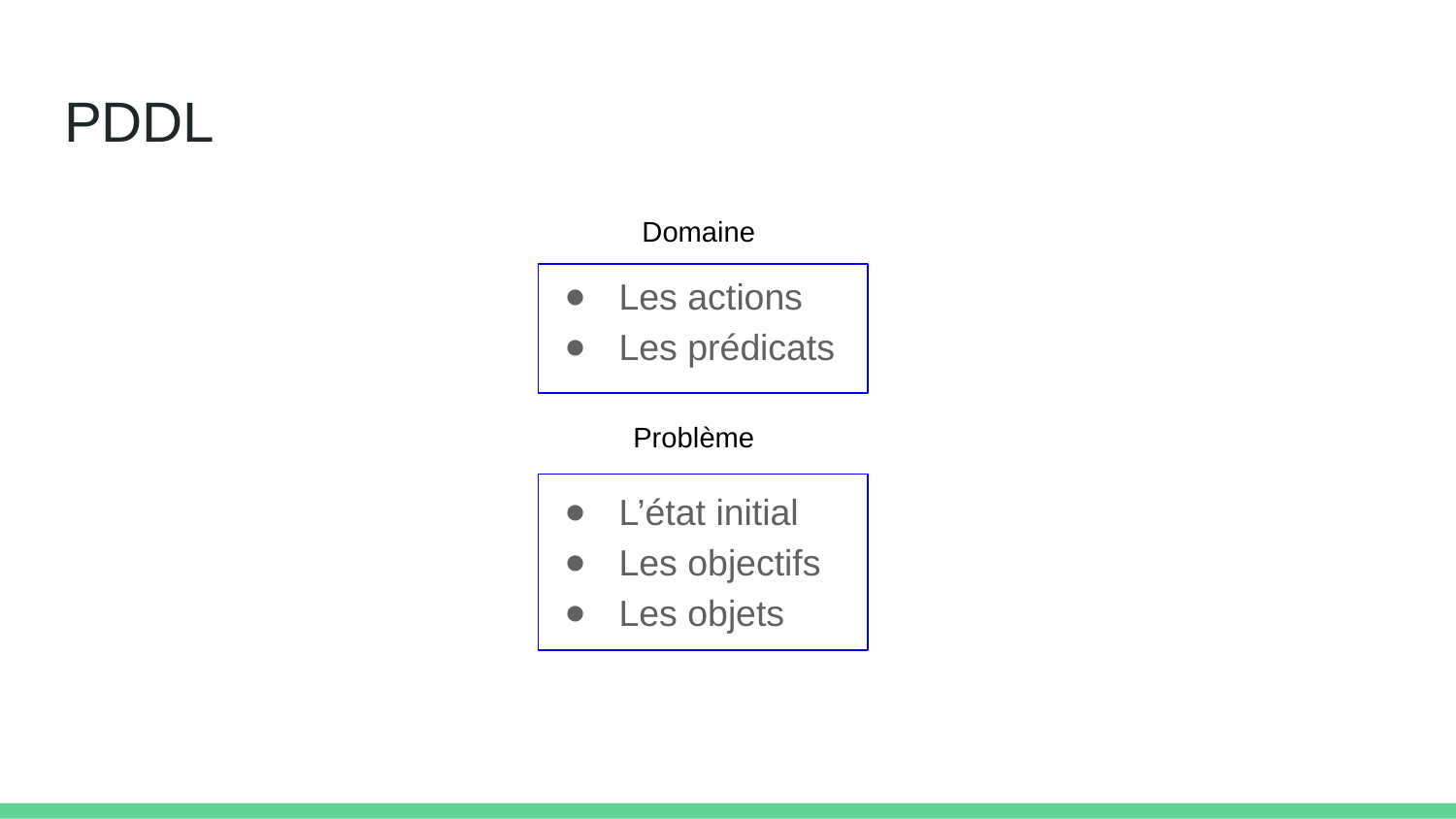

# PDDL

Les actions
Les prédicats

L’état initial
Les objectifs
Les objets
Domaine

Problème